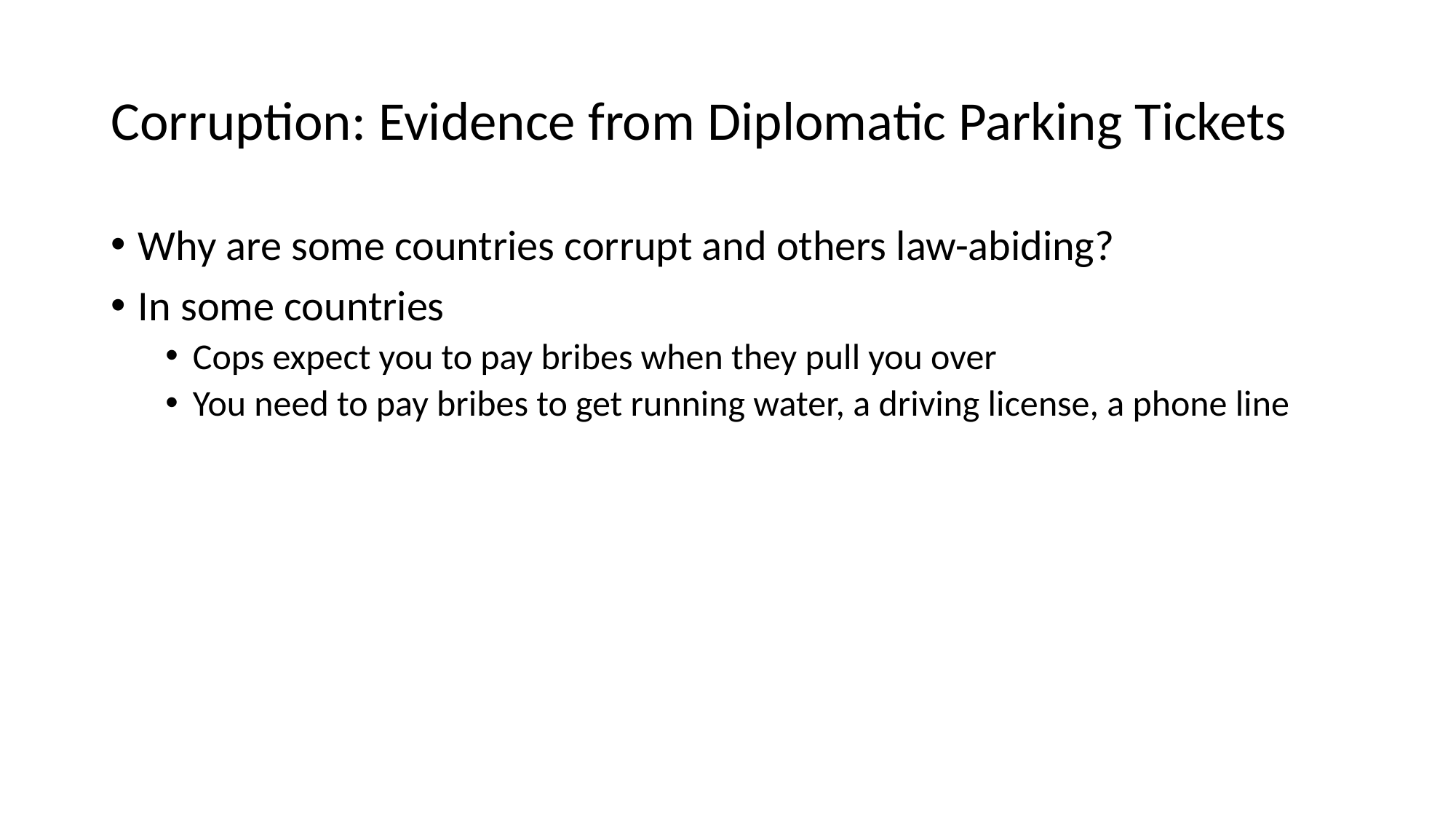

# Corruption: Evidence from Diplomatic Parking Tickets
Why are some countries corrupt and others law-abiding?
In some countries
Cops expect you to pay bribes when they pull you over
You need to pay bribes to get running water, a driving license, a phone line